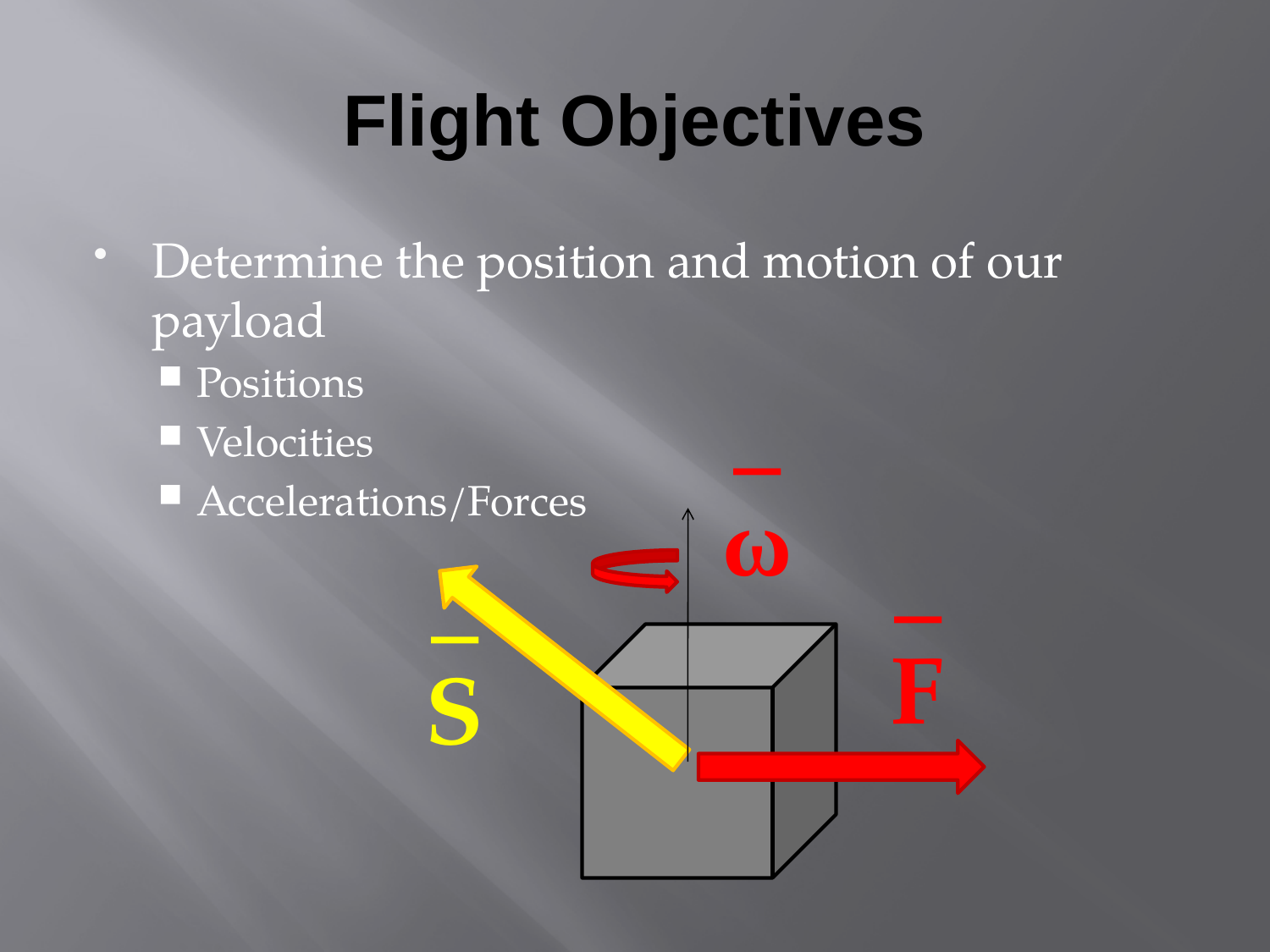

# Flight Objectives
Determine the position and motion of our payload
Positions
Velocities
Accelerations/Forces

_
ω
_
F

_
S